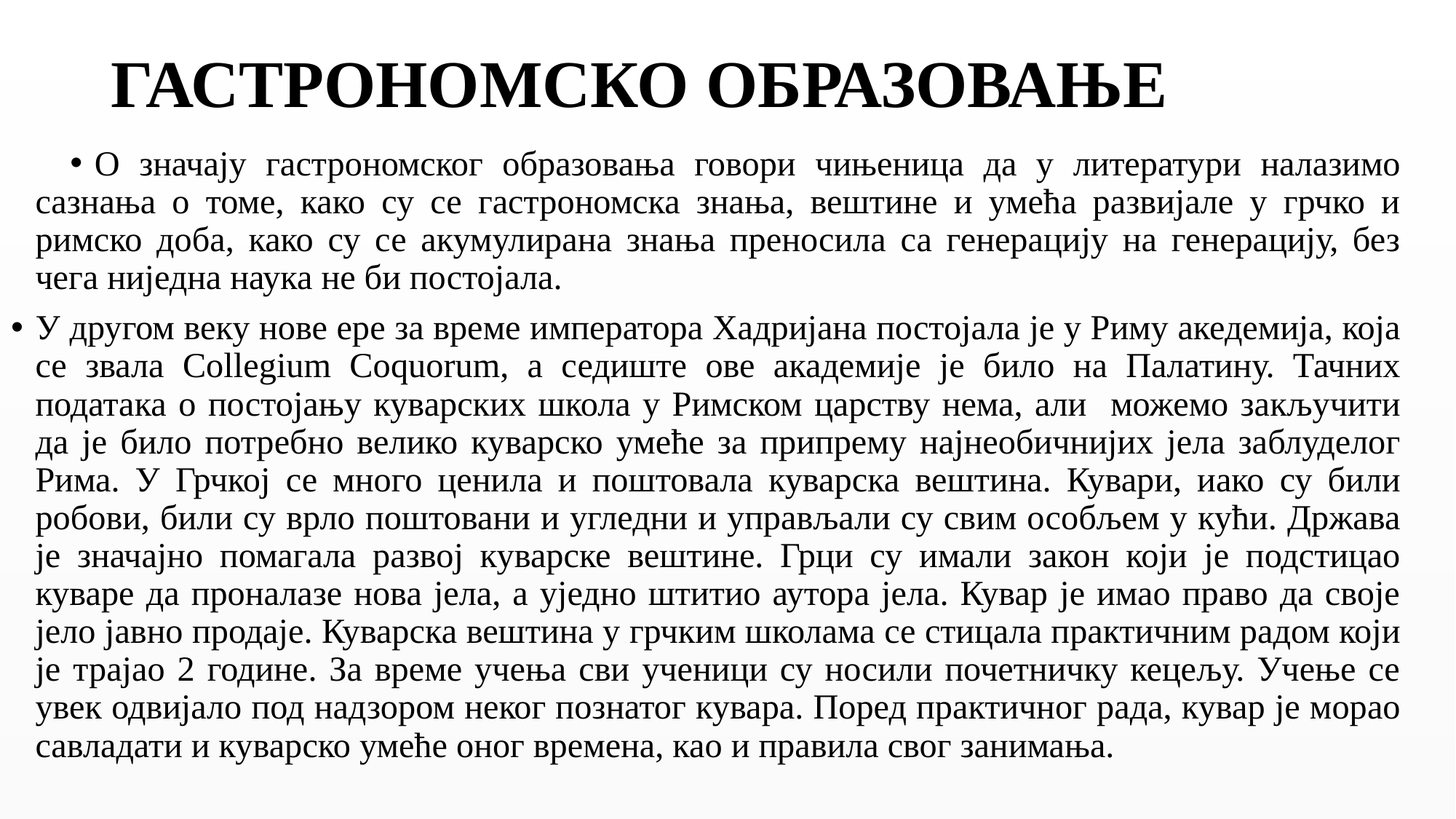

# ГАСТРОНОМСКО ОБРАЗОВАЊЕ
О значају гастрономског образовања говори чињеница да у литератури налазимо сазнања о томе, како су се гастрономска знања, вештине и умећа развијале у грчко и римско доба, како су се акумулирана знања преносила са генерацију на генерацију, без чега ниједна наука не би постојала.
У другом веку нове ере за време императора Хадријана постојала је у Риму акедемија, која се звала Collegium Coquorum, а седиште ове академије је било на Палатину. Тачних података о постојању куварских школа у Римском царству нема, али  можемо закључити да је било потребно велико куварско умеће за припрему најнеобичнијих јела заблуделог Рима. У Грчкој се много ценила и поштовала куварска вештина. Кувари, иако су били робови, били су врло поштовани и угледни и управљали су свим особљем у кући. Држава је значајно помагала развој куварске вештине. Грци су имали закон који је подстицао куваре да проналазе нова јела, а уједно штитио аутора јела. Кувар је имао право да своје јело јавно продаје. Куварска вештина у грчким школама се стицала практичним радом који је трајао 2 године. За време учења сви ученици су носили почетничку кецељу. Учење се увек одвијало под надзором неког познатог кувара. Поред практичног рада, кувар је морао савладати и куварско умеће оног времена, као и правила свог занимања.